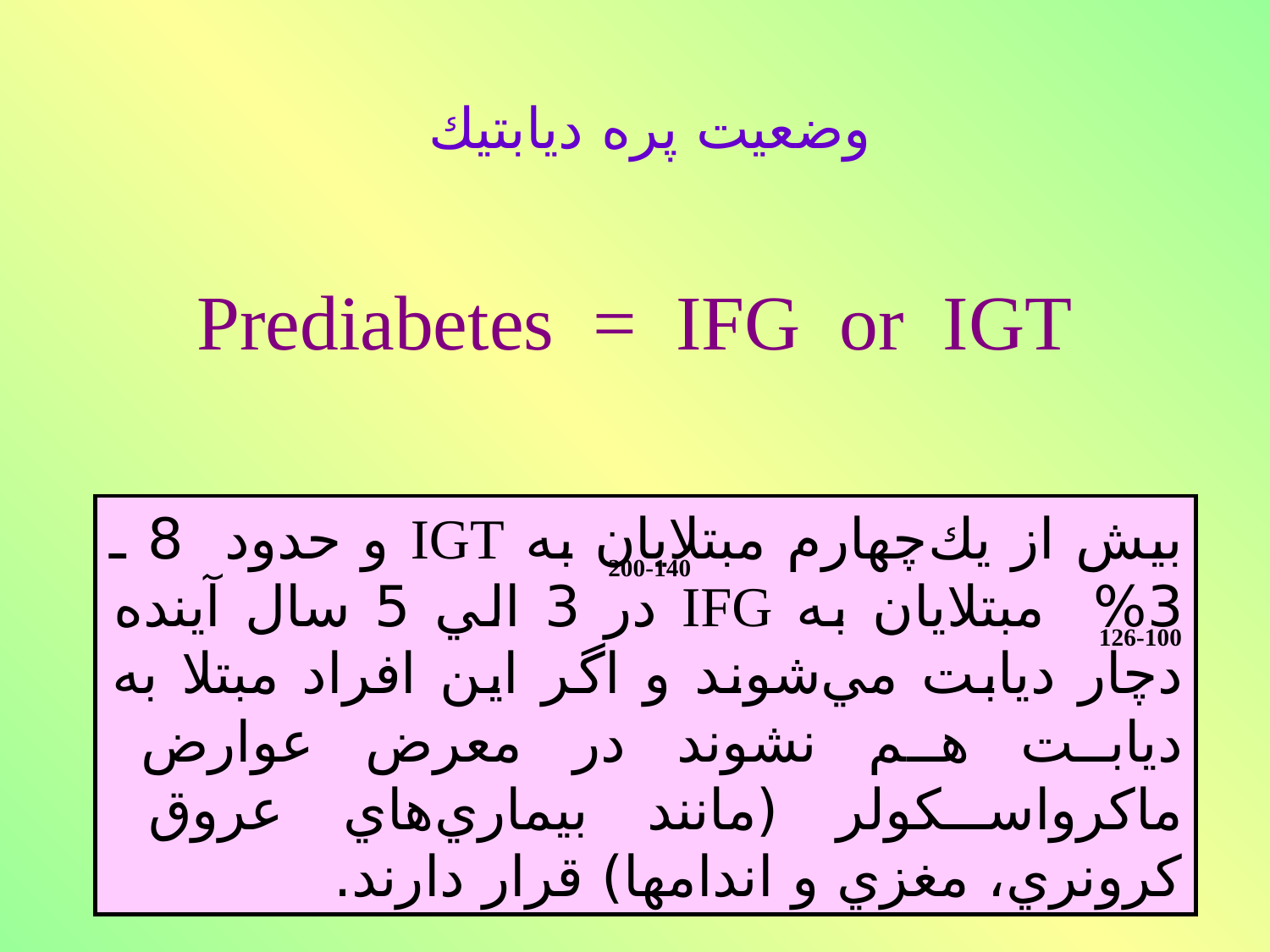

وضعيت پره ديابتيك
Prediabetes  =  IFG  or  IGT
بيش از يك‌چهارم مبتلايان به IGT و حدود  8 ـ 3%  مبتلايان به IFG در 3 الي 5 سال آينده دچار ديابت مي‌شوند و اگر اين افراد مبتلا به ديابت هم نشوند در معرض عوارض ماكرواسكولر (مانند بيماري‌هاي عروق كرونري، مغزي و اندامها) قرار دارند.
200-140
126-100